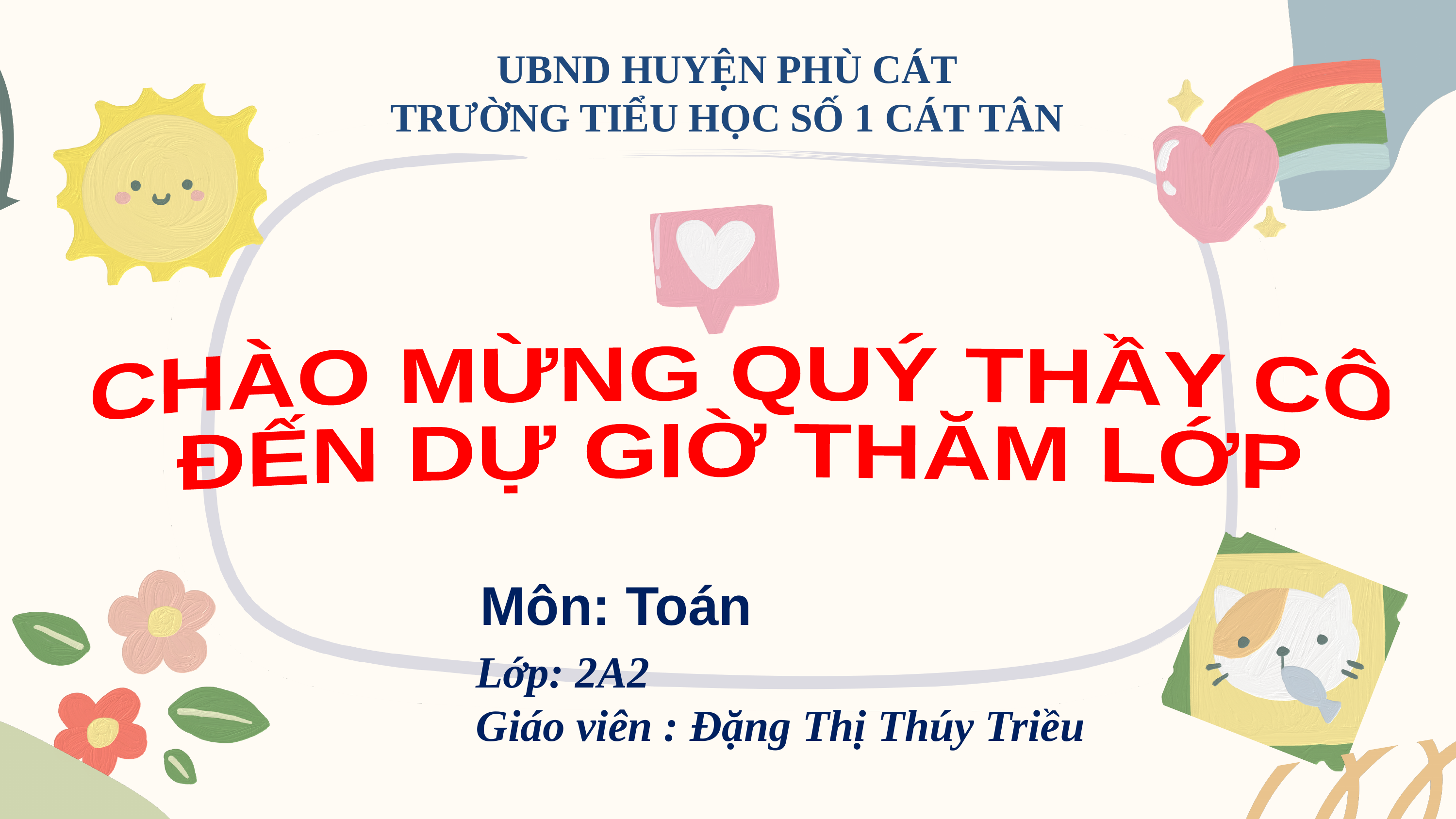

UBND HUYỆN PHÙ CÁT
TRƯỜNG TIỂU HỌC SỐ 1 CÁT TÂN

CHÀO MỪNG QUÝ THẦY CÔ
ĐẾN DỰ GIỜ THĂM LỚP

Môn: Toán

Lớp: 2A2
Giáo viên : Đặng Thị Thúy Triều